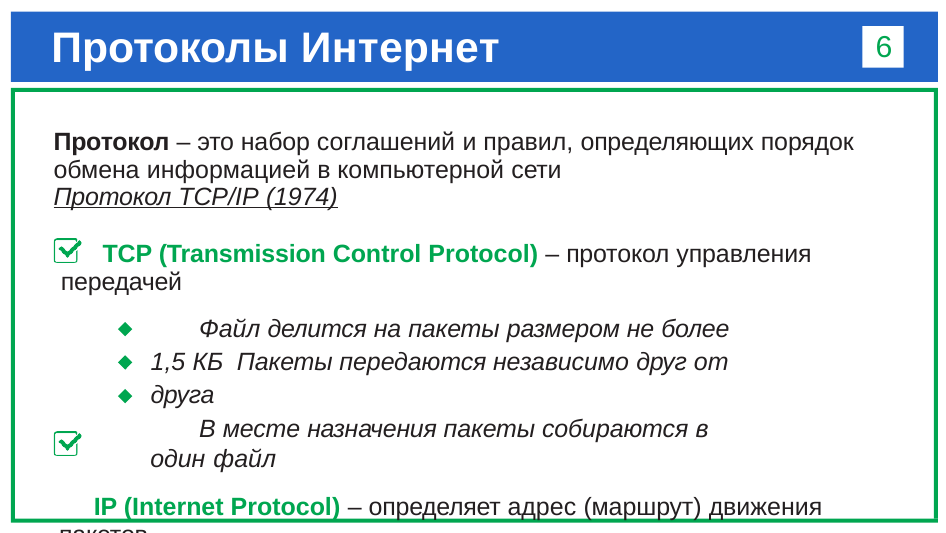

# Протоколы Интернет
6

Протокол – это набор соглашений и правил, определяющих порядок  обмена информацией в компьютерной сети
Протокол TCP/IP (1974)
TCP (Transmission Control Protocol) – протокол управления  передачей
Файл делится на пакеты размером не более 1,5 КБ  Пакеты передаются независимо друг от друга
В месте назначения пакеты собираются в один файл
IP (Internet Protocol) – определяет адрес (маршрут) движения  пакетов